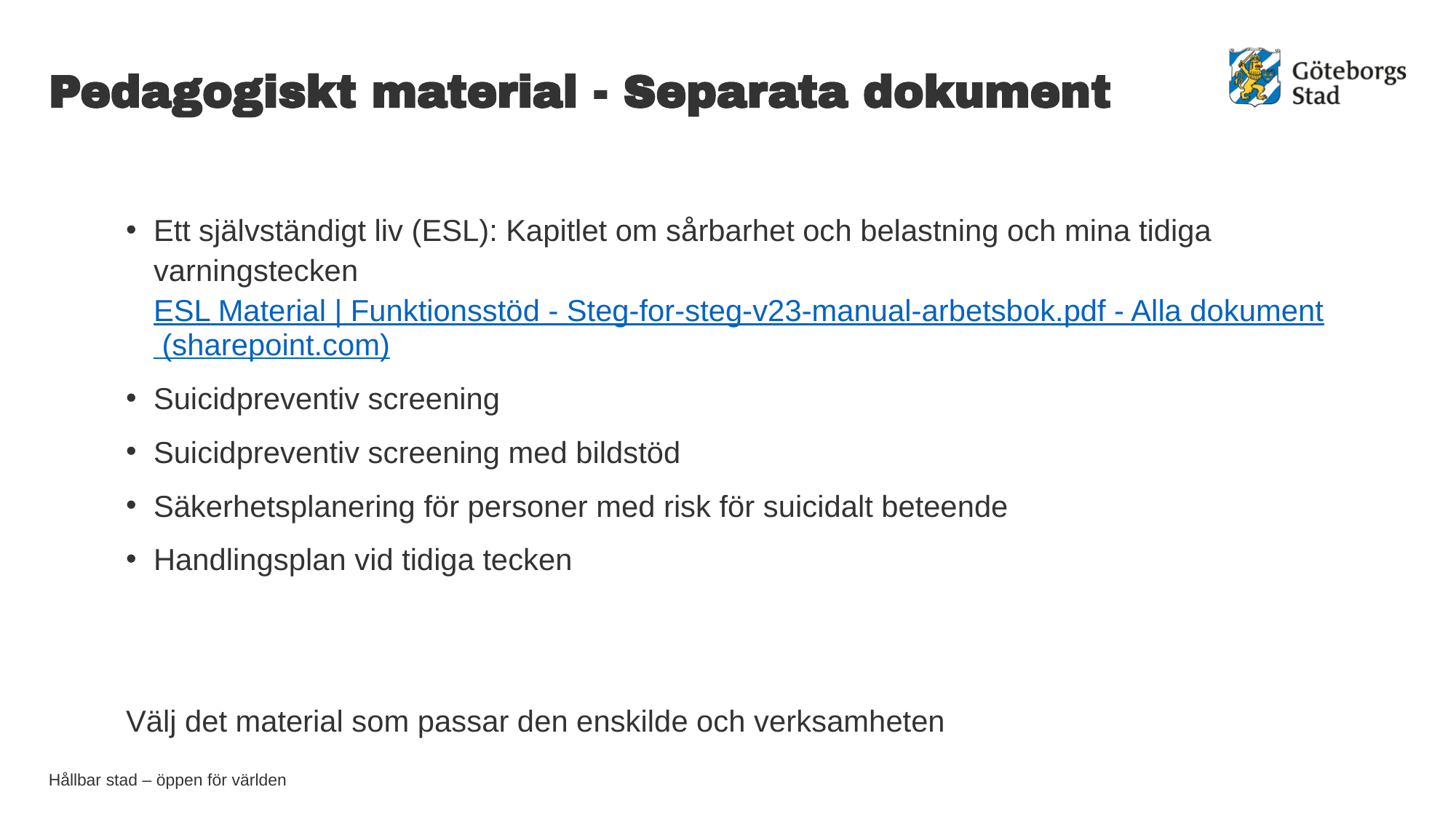

# Pedagogiskt material - Separata dokument
Ett självständigt liv (ESL): Kapitlet om sårbarhet och belastning och mina tidiga varningstecken ESL Material | Funktionsstöd - Steg-for-steg-v23-manual-arbetsbok.pdf - Alla dokument (sharepoint.com)
Suicidpreventiv screening
Suicidpreventiv screening med bildstöd
Säkerhetsplanering för personer med risk för suicidalt beteende
Handlingsplan vid tidiga tecken

Välj det material som passar den enskilde och verksamheten